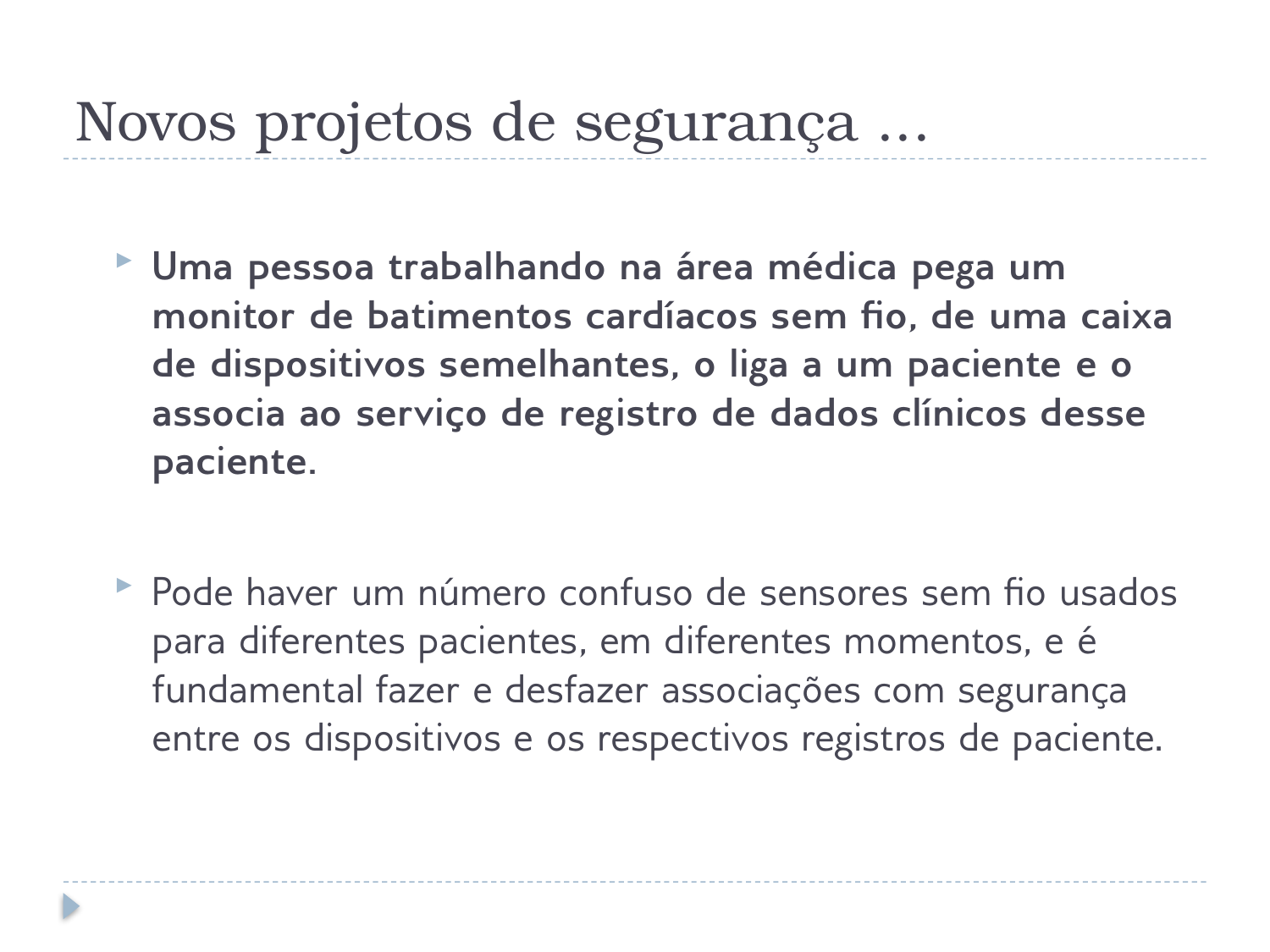

# Novos projetos de segurança ...

Uma pessoa trabalhando na área médica pega um monitor de batimentos cardíacos sem fio, de uma caixa de dispositivos semelhantes, o liga a um paciente e o associa ao serviço de registro de dados clínicos desse paciente.

Pode haver um número confuso de sensores sem fio usados para diferentes pacientes, em diferentes momentos, e é fundamental fazer e desfazer associações com segurança entre os dispositivos e os respectivos registros de paciente.